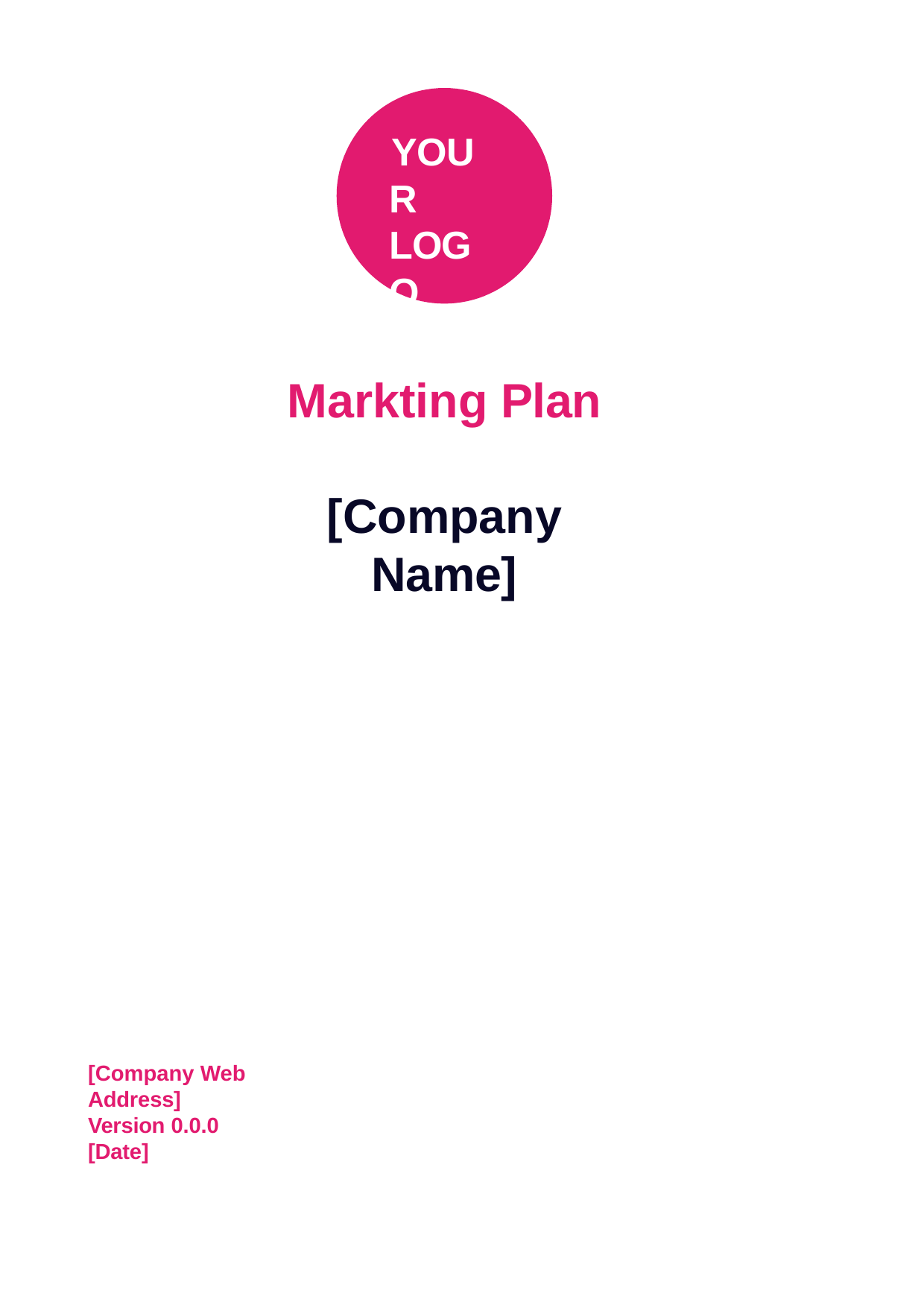

YOUR LOGO HERE
# Markting Plan
[Company Name]
[Company Web Address]
Version 0.0.0 [Date]